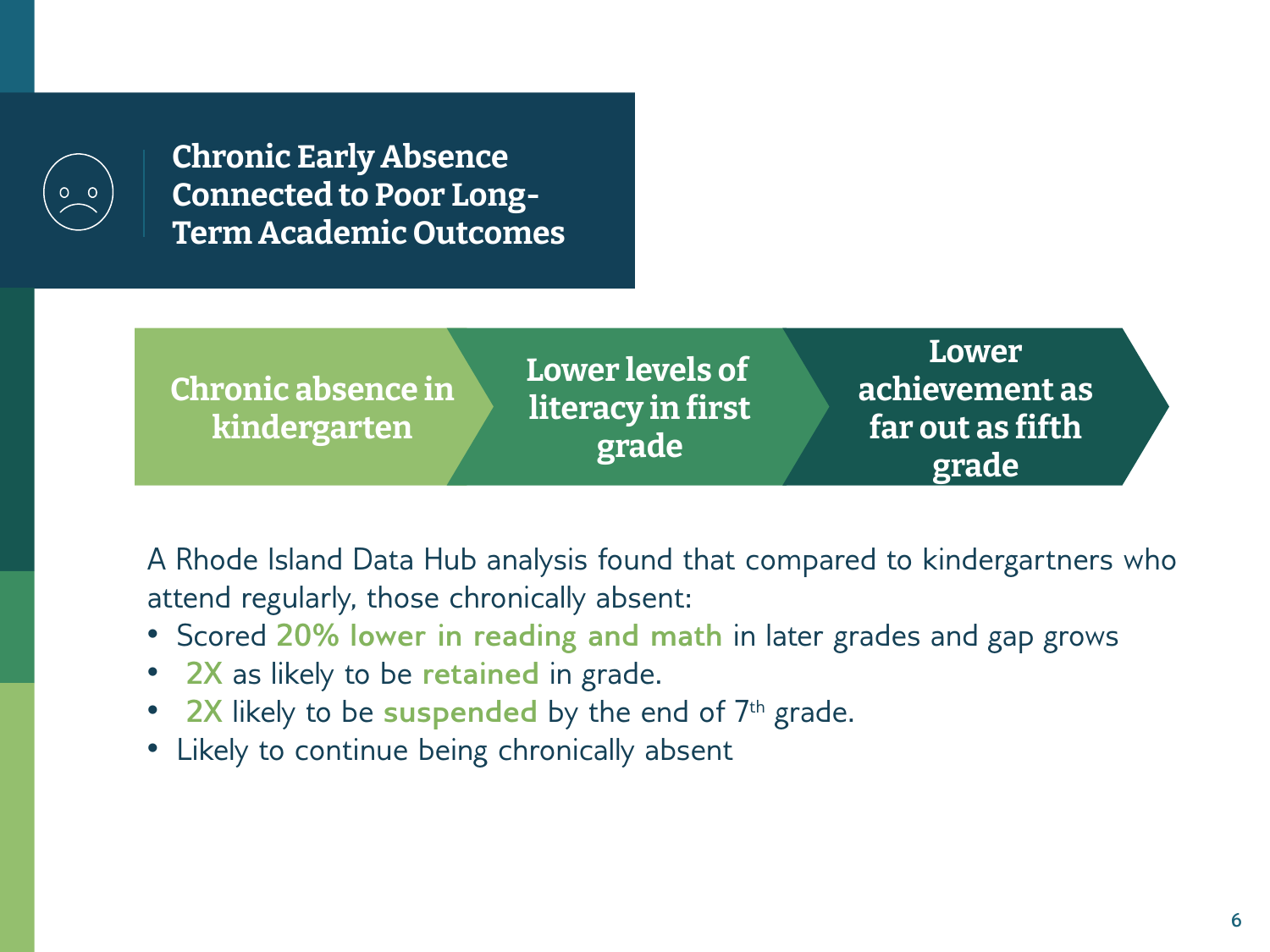

# Chronic Early Absence Connected to Poor Long- Term Academic Outcomes

Chronic absence in kindergarten
Lower levels of
literacy in first grade
Lower achievement as far out as fifth grade
A Rhode Island Data Hub analysis found that compared to kindergartners who attend regularly, those chronically absent:
Scored 20% lower in reading and math in later grades and gap grows
 2X as likely to be retained in grade.
 2X likely to be suspended by the end of 7th grade.
Likely to continue being chronically absent